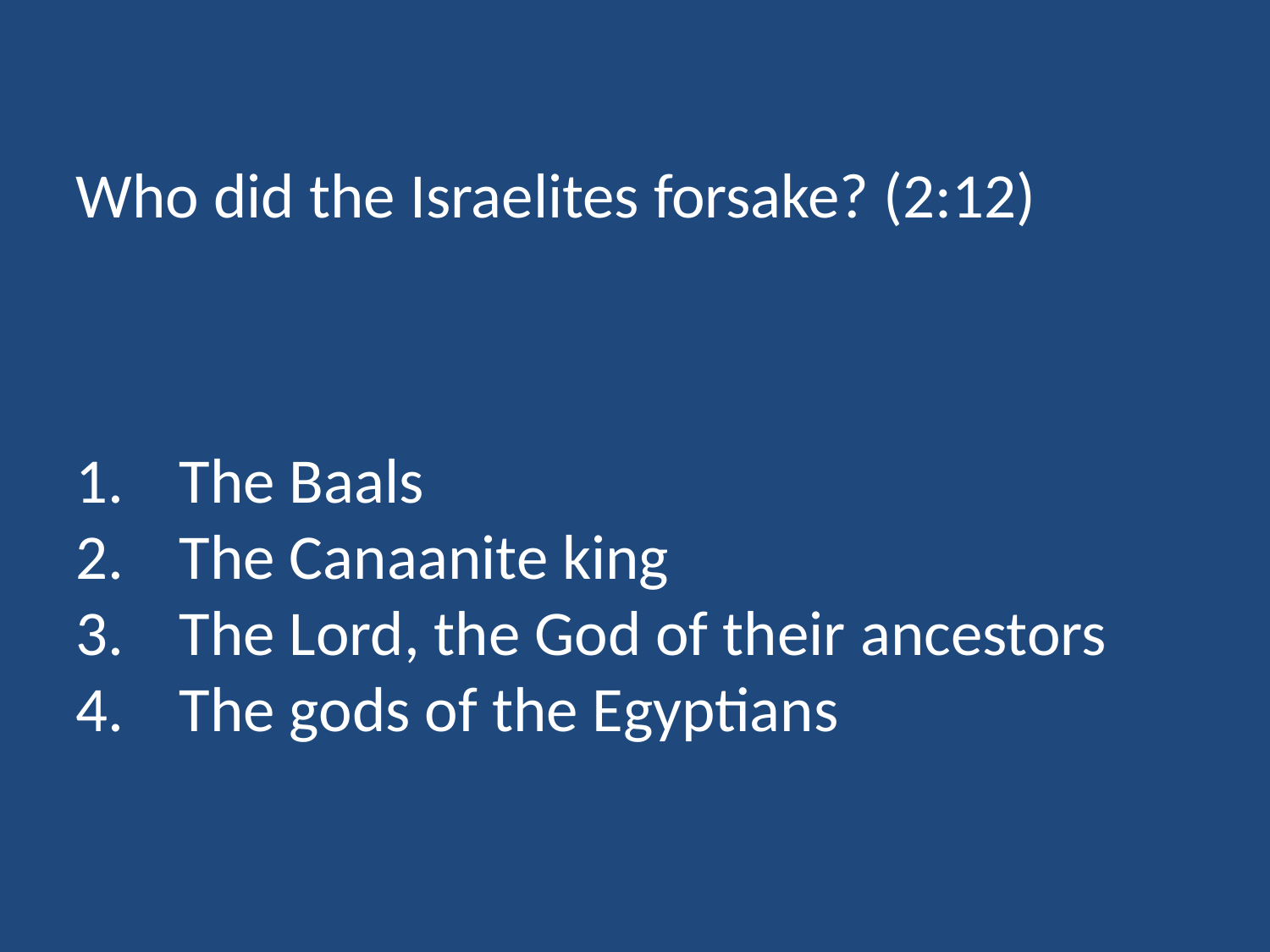

Who did the Israelites forsake? (2:12)
The Baals
The Canaanite king
The Lord, the God of their ancestors
The gods of the Egyptians